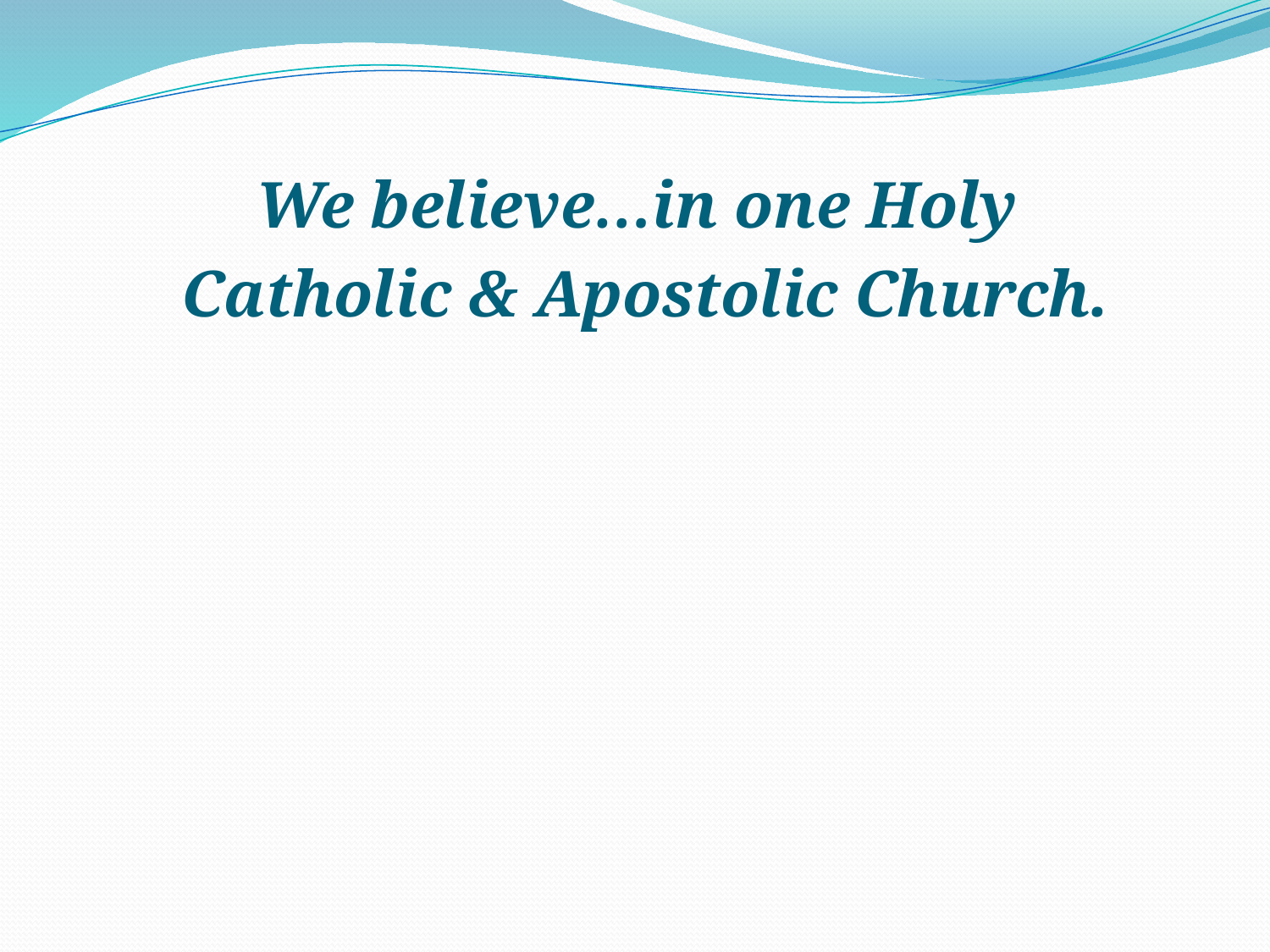

We believe…in one Holy
Catholic & Apostolic Church.